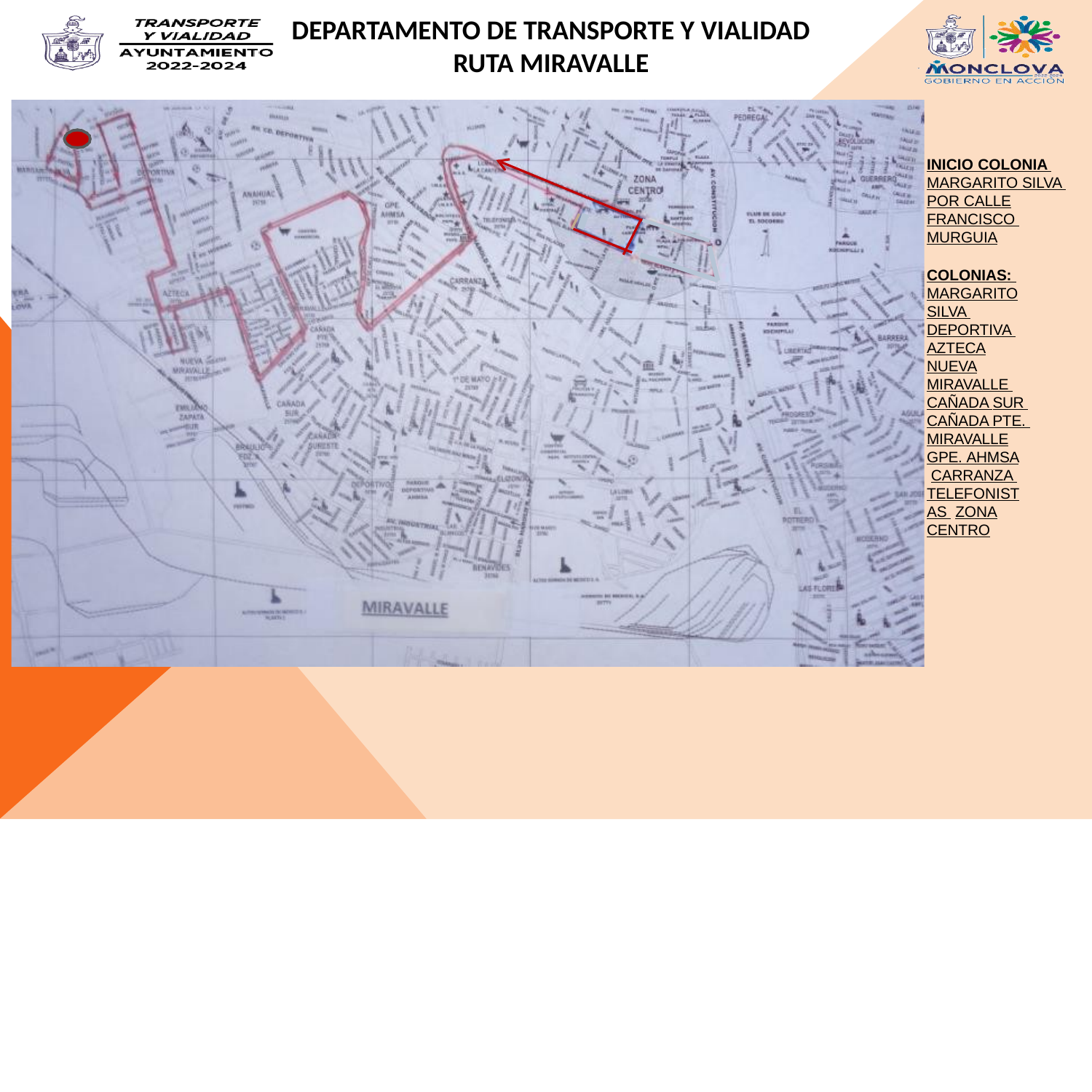

DEPARTAMENTO DE TRANSPORTE Y VIALIDAD
RUTA MIRAVALLE

INICIO COLONIA  MARGARITO SILVA  POR CALLE FRANCISCO  MURGUIA

COLONIAS:  MARGARITO SILVA  DEPORTIVA  AZTECA
NUEVA MIRAVALLE  CAÑADA SUR  CAÑADA PTE.  MIRAVALLE
GPE. AHMSA  CARRANZA  TELEFONISTAS  ZONA CENTRO